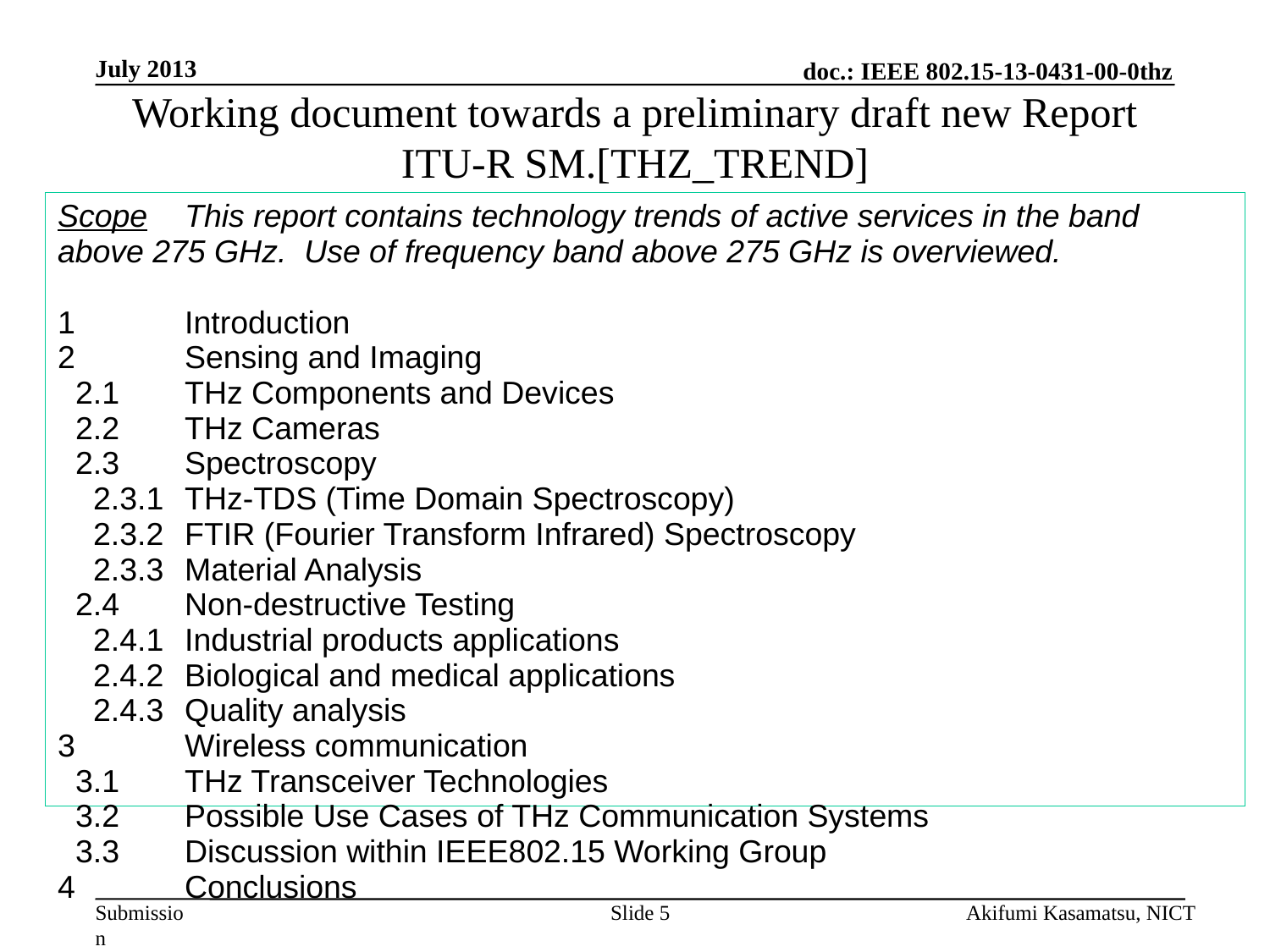

July 2013
# Working document towards a preliminary draft new Report ITU-R SM.[THZ_TREND]
Scope	This report contains technology trends of active services in the band above 275 GHz.  Use of frequency band above 275 GHz is overviewed.

1	Introduction
2	Sensing and Imaging
  2.1	THz Components and Devices
  2.2	THz Cameras
  2.3	Spectroscopy
    2.3.1	THz-TDS (Time Domain Spectroscopy)
    2.3.2	FTIR (Fourier Transform Infrared) Spectroscopy
    2.3.3	Material Analysis
  2.4	Non-destructive Testing
    2.4.1	Industrial products applications
    2.4.2	Biological and medical applications
    2.4.3	Quality analysis
3	Wireless communication
  3.1	THz Transceiver Technologies
  3.2	Possible Use Cases of THz Communication Systems
  3.3	Discussion within IEEE802.15 Working Group
4	Conclusions
Slide 5
Akifumi Kasamatsu, NICT